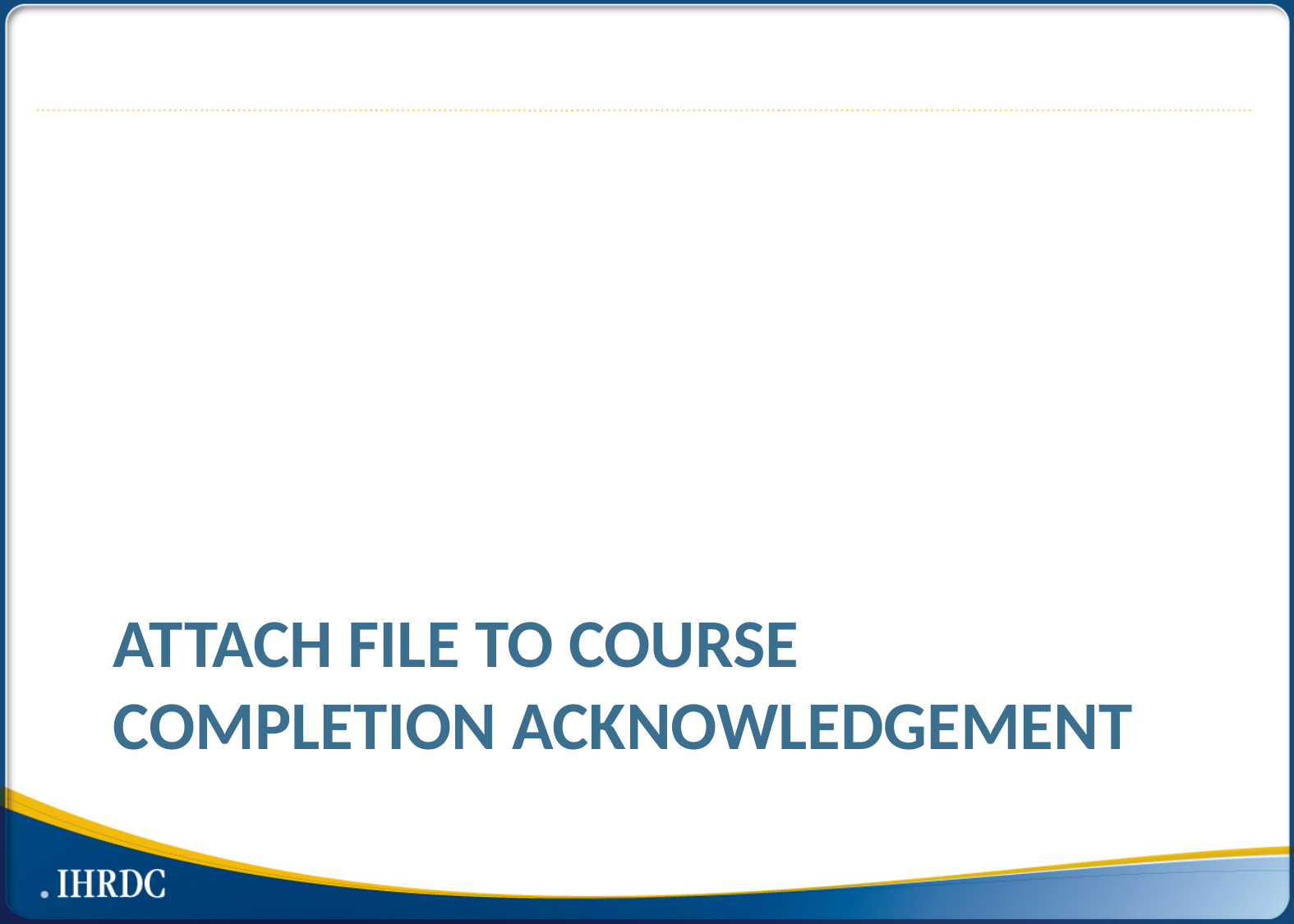

# Attach file to course completion acknowledgement